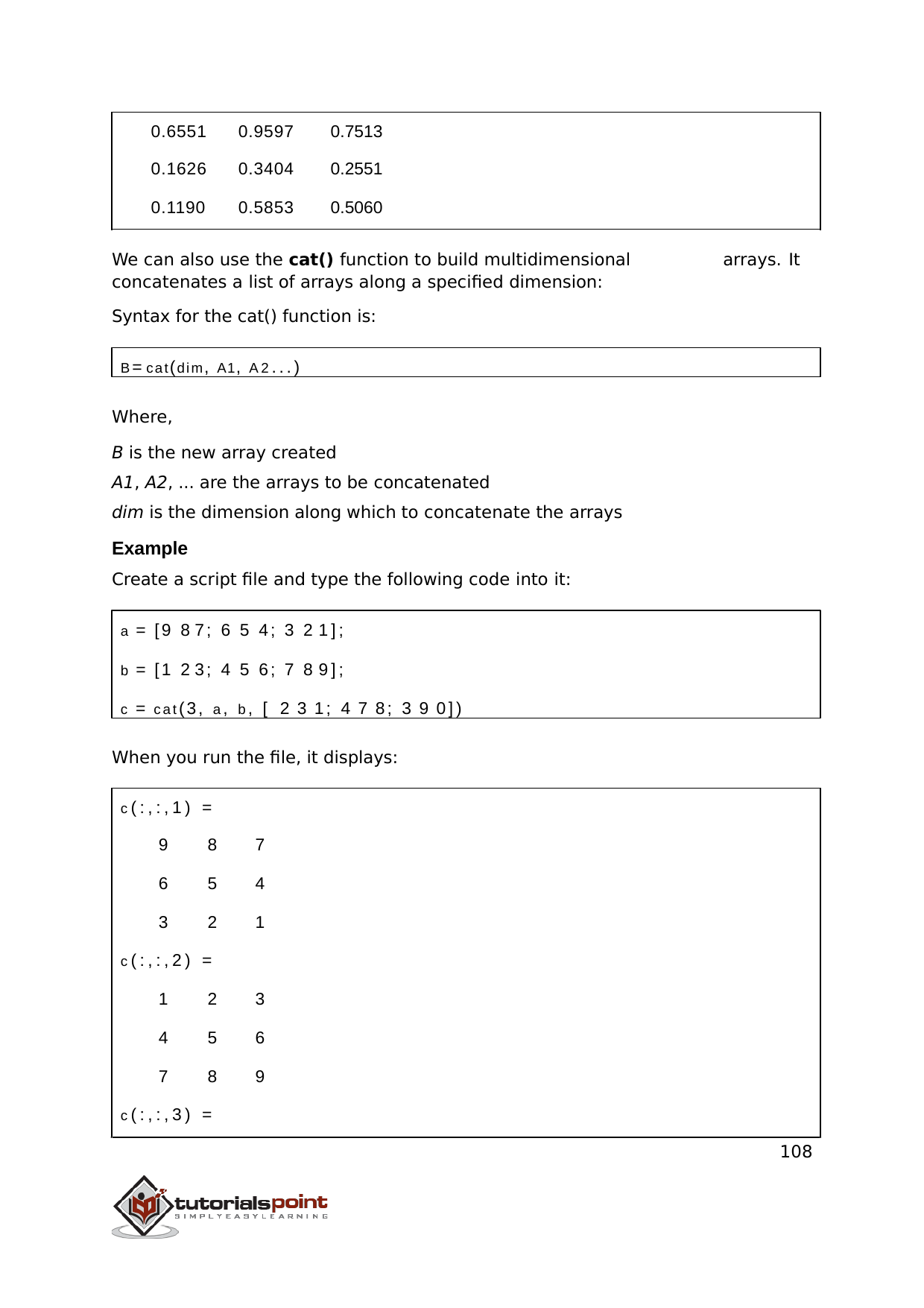

| 0.6551 | 0.9597 | 0.7513 |
| --- | --- | --- |
| 0.1626 | 0.3404 | 0.2551 |
| 0.1190 | 0.5853 | 0.5060 |

We can also use the cat() function to build multidimensional  concatenates a list of arrays along a specified dimension:
Syntax for the cat() function is:
arrays. It
B = cat(dim, A1, A2...)
Where,
B is the new array created
A1, A2, ... are the arrays to be concatenated
dim is the dimension along which to concatenate the arrays
Example
Create a script file and type the following code into it:
a  =  [9 8 7; 6  5  4; 3  2 1];

b  =  [1 2 3; 4  5  6; 7  8 9];

c = cat(3, a, b, [ 2 3 1; 4 7 8; 3 9 0])
When you run the file, it displays:

| c(:,:,1) | = |  |
| --- | --- | --- |
| 9 | 8 | 7 |
| 6 | 5 | 4 |
| 3 | 2 | 1 |
| c(:,:,2) | = |  |
| 1 | 2 | 3 |
| 4 | 5 | 6 |
| 7 | 8 | 9 |
| c(:,:,3) | = |  |

108